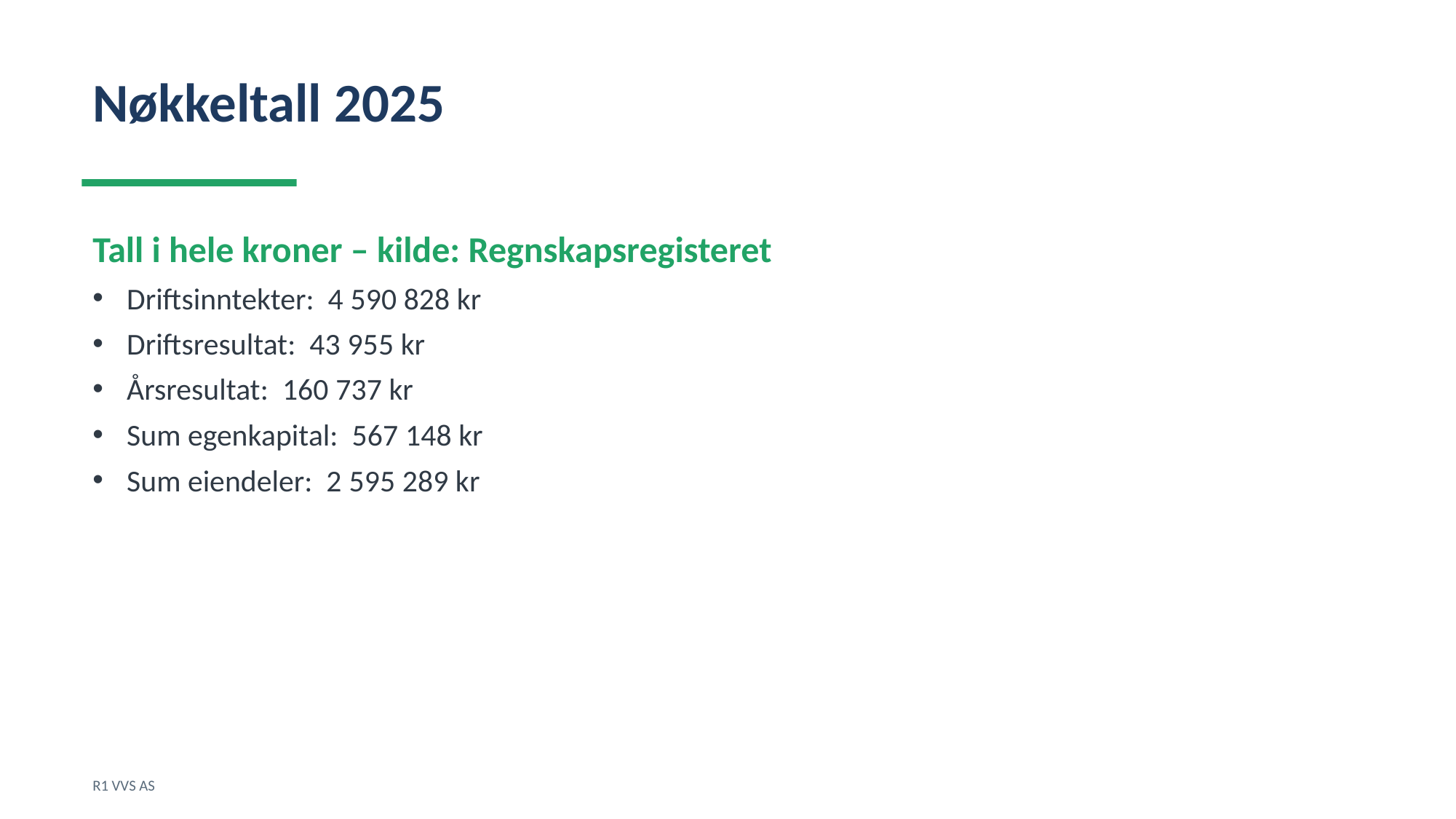

Nøkkeltall 2025

Tall i hele kroner – kilde: Regnskapsregisteret
Driftsinntekter:  4 590 828 kr
Driftsresultat:  43 955 kr
Årsresultat:  160 737 kr
Sum egenkapital:  567 148 kr
Sum eiendeler:  2 595 289 kr
R1 VVS AS